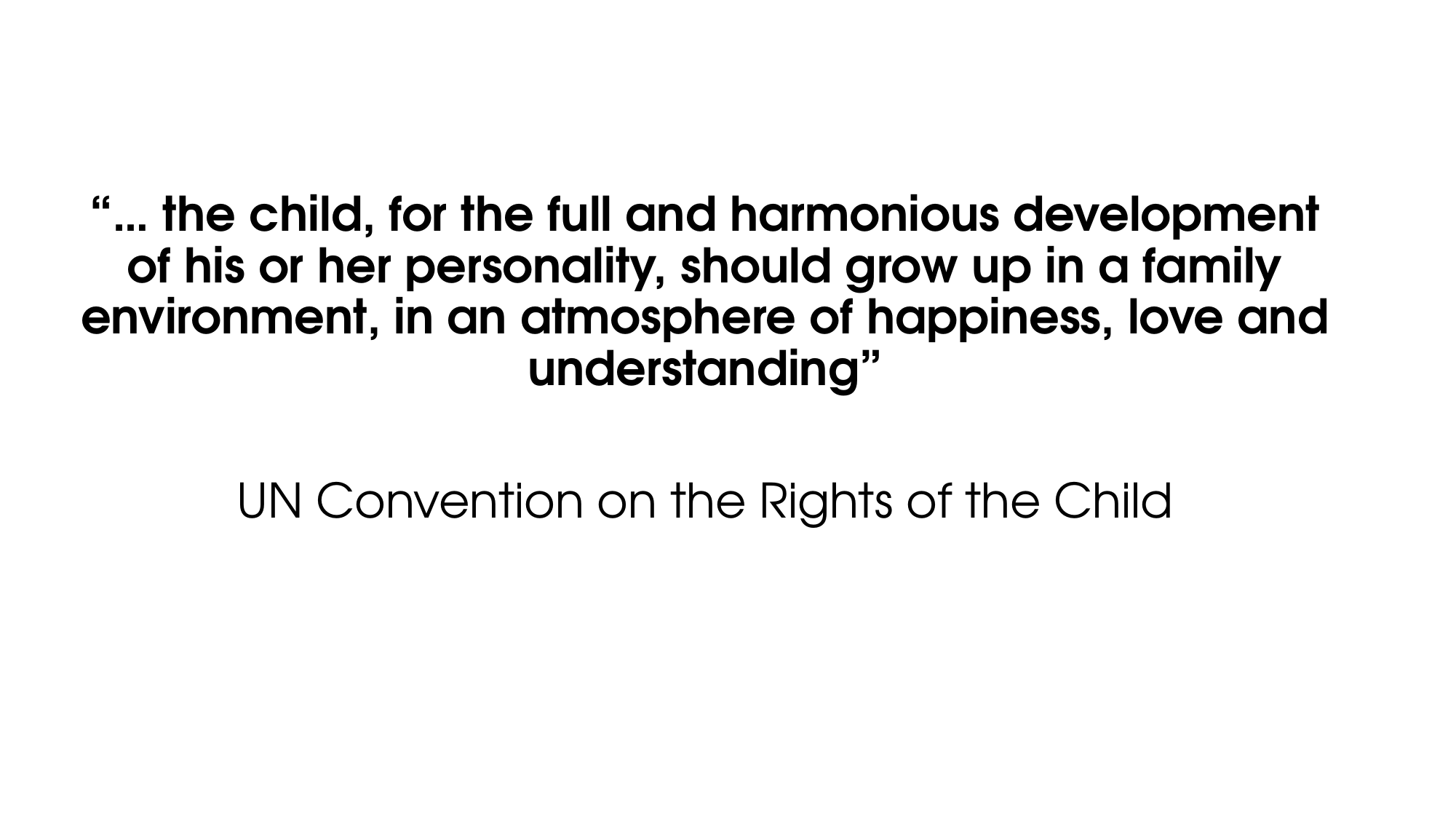

“… the child, for the full and harmonious development of his or her personality, should grow up in a family environment, in an atmosphere of happiness, love and understanding”

UN Convention on the Rights of the Child